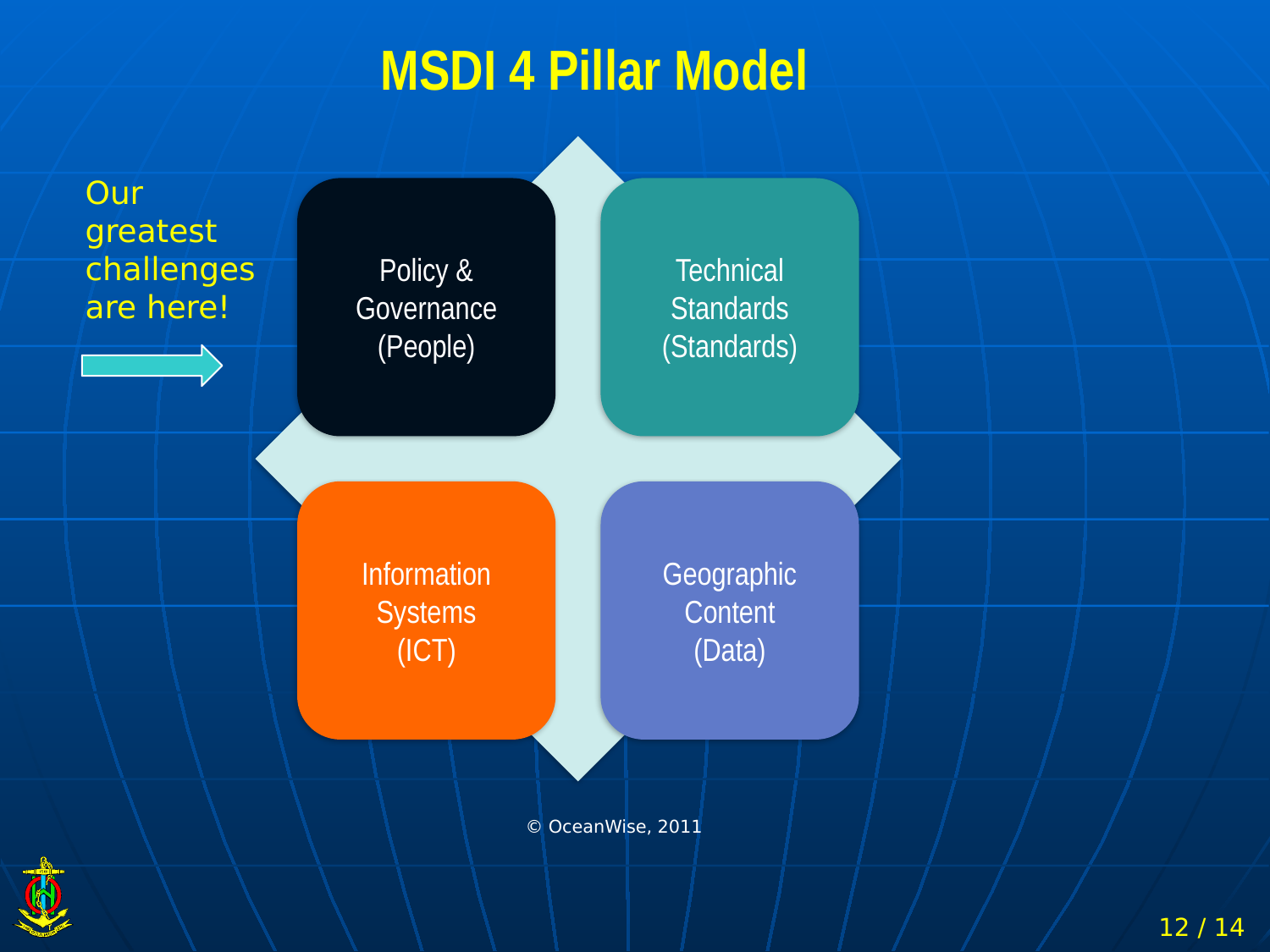

MSDI 4 Pillar Model
Policy & Governance
(People)
Technical Standards
(Standards)
Information Systems
(ICT)
Geographic Content
(Data)
Our greatest challenges are here!

© OceanWise, 2011